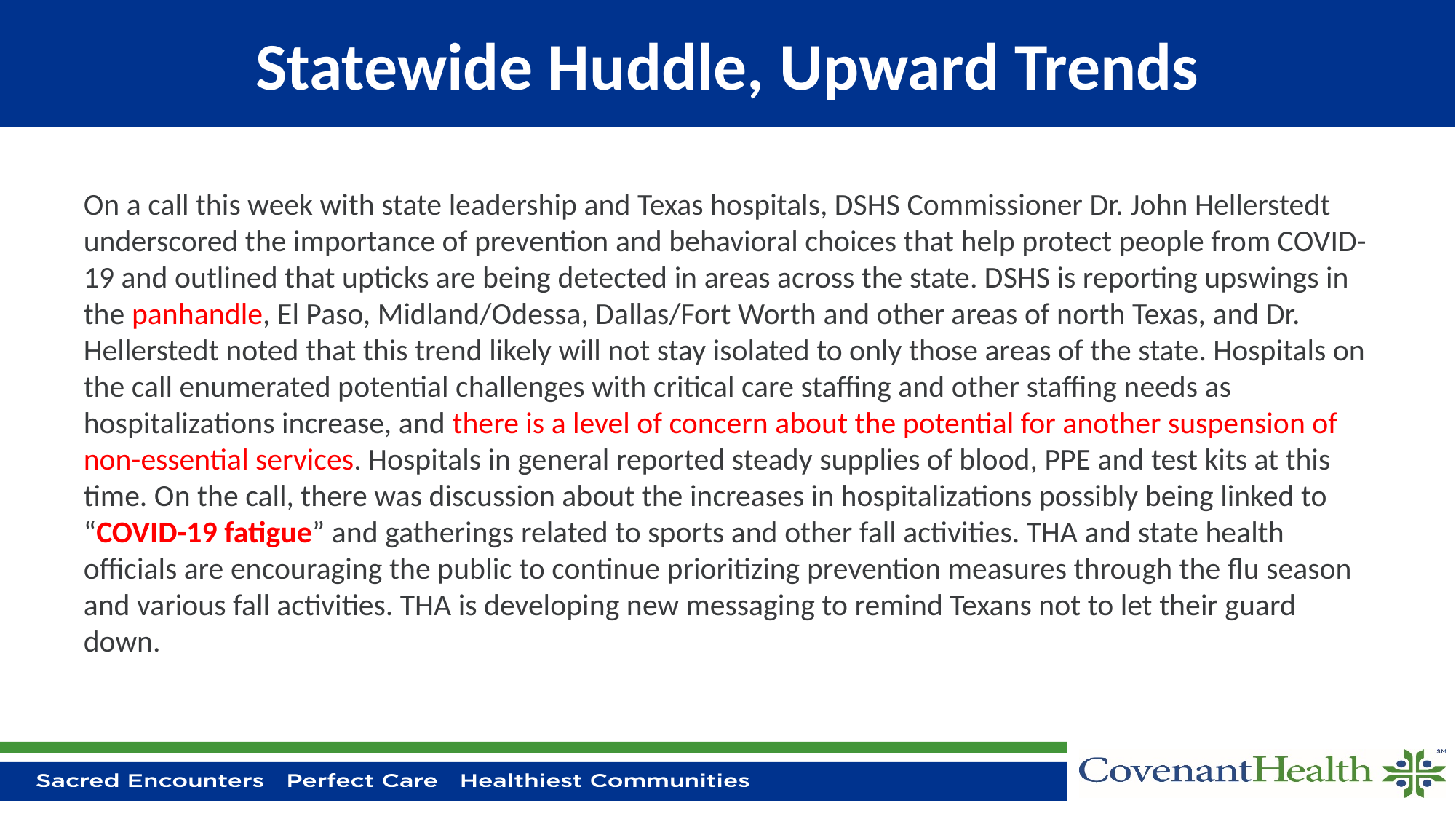

# Statewide Huddle, Upward Trends
On a call this week with state leadership and Texas hospitals, DSHS Commissioner Dr. John Hellerstedt underscored the importance of prevention and behavioral choices that help protect people from COVID-19 and outlined that upticks are being detected in areas across the state. DSHS is reporting upswings in the panhandle, El Paso, Midland/Odessa, Dallas/Fort Worth and other areas of north Texas, and Dr. Hellerstedt noted that this trend likely will not stay isolated to only those areas of the state. Hospitals on the call enumerated potential challenges with critical care staffing and other staffing needs as hospitalizations increase, and there is a level of concern about the potential for another suspension of non-essential services. Hospitals in general reported steady supplies of blood, PPE and test kits at this time. On the call, there was discussion about the increases in hospitalizations possibly being linked to “COVID-19 fatigue” and gatherings related to sports and other fall activities. THA and state health officials are encouraging the public to continue prioritizing prevention measures through the flu season and various fall activities. THA is developing new messaging to remind Texans not to let their guard down.